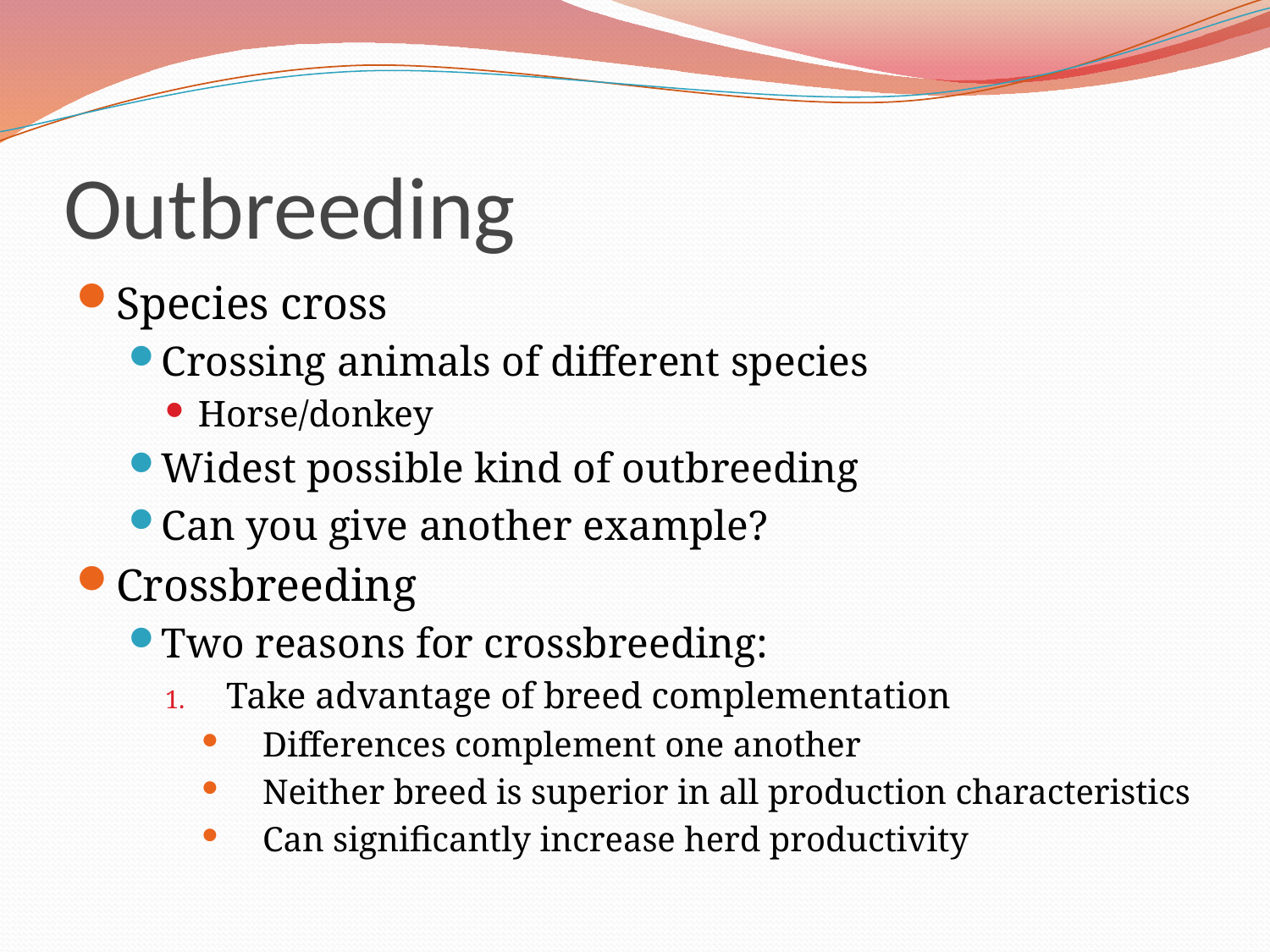

# Outbreeding
Species cross
Crossing animals of different species
Horse/donkey
Widest possible kind of outbreeding
Can you give another example?
Crossbreeding
Two reasons for crossbreeding:
Take advantage of breed complementation
Differences complement one another
Neither breed is superior in all production characteristics
Can significantly increase herd productivity